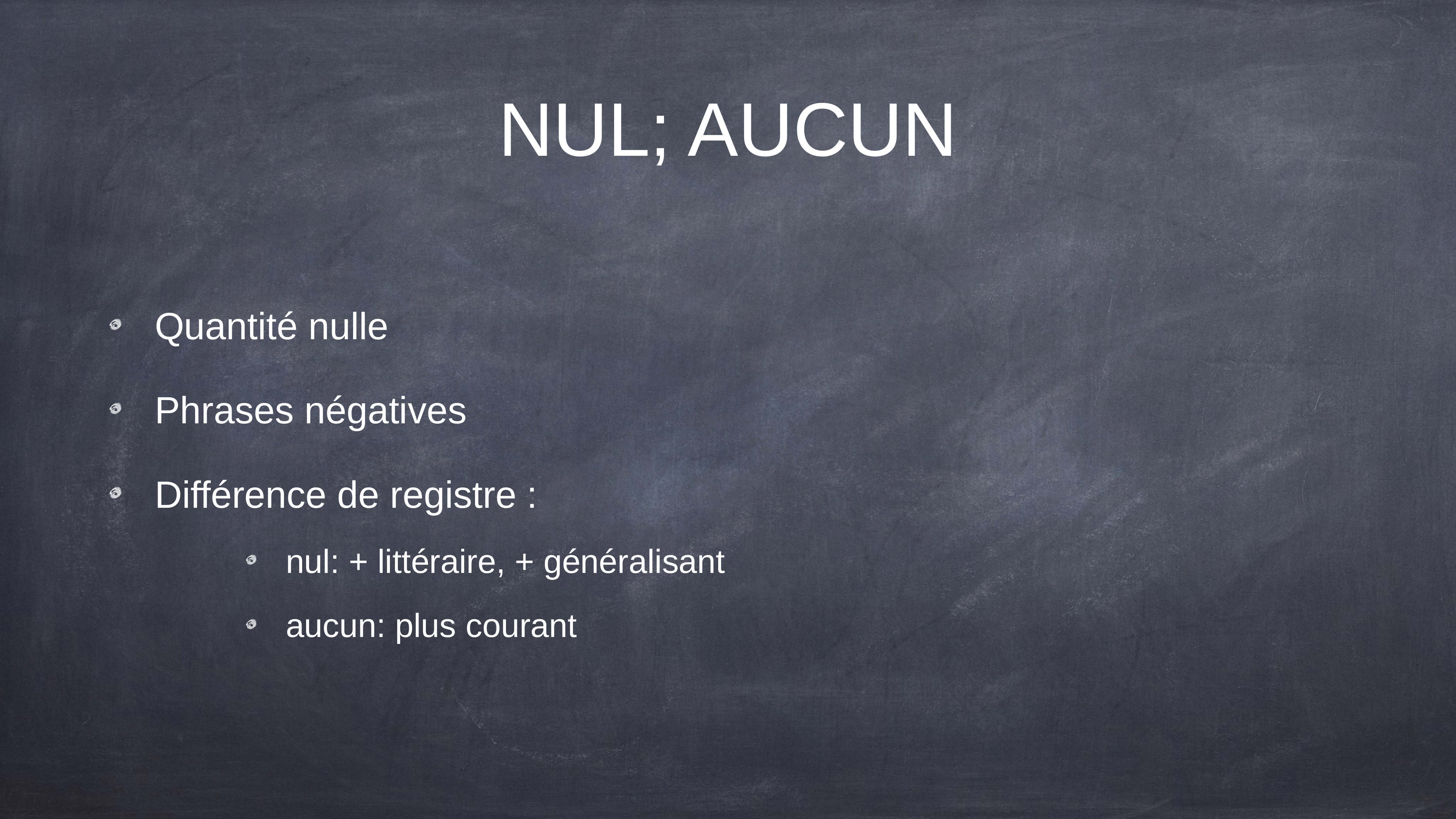

# NUL; AUCUN
Quantité nulle
Phrases négatives
Différence de registre :
nul: + littéraire, + généralisant
aucun: plus courant